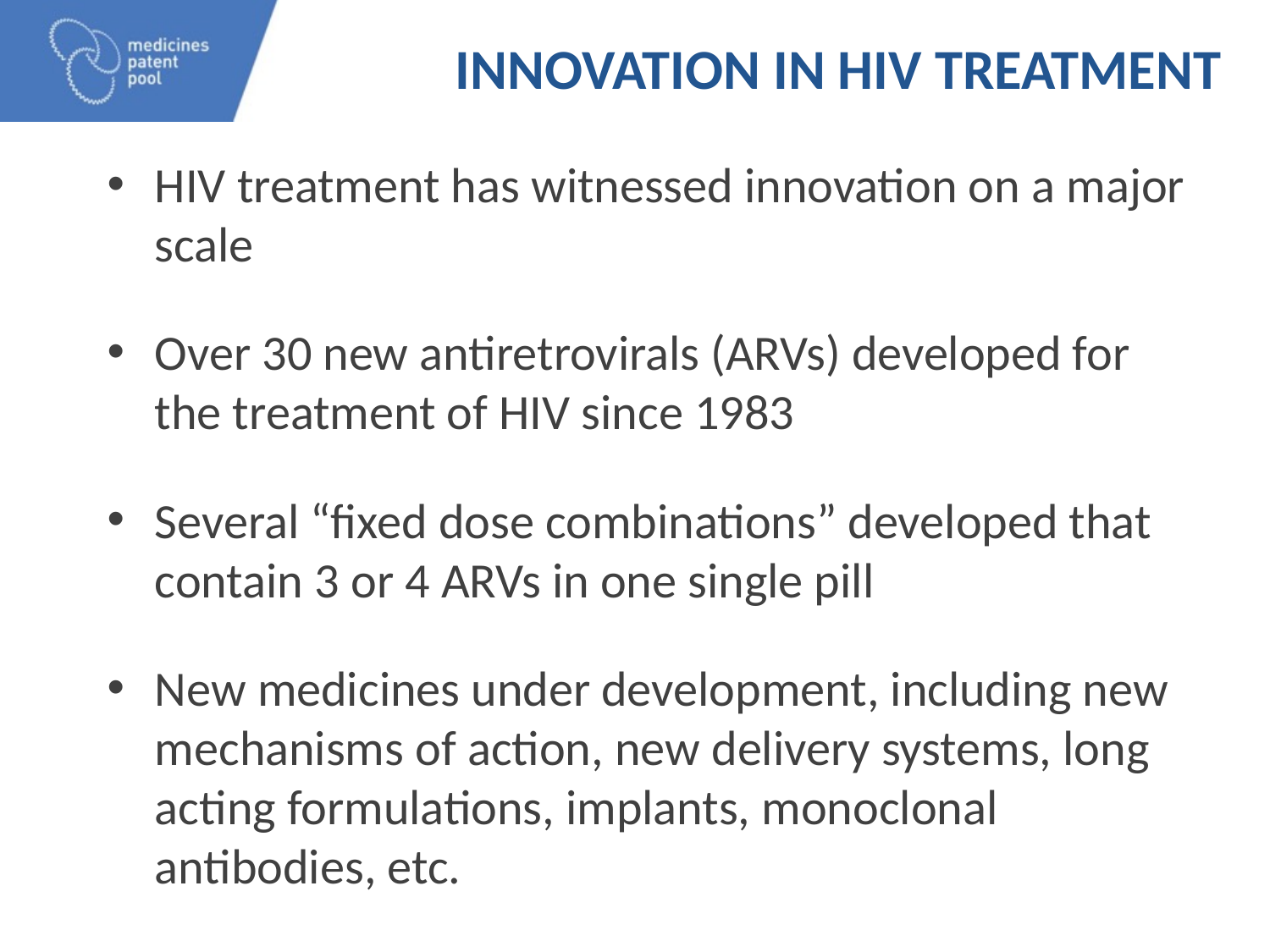

# Innovation in HIV treatment
HIV treatment has witnessed innovation on a major scale

Over 30 new antiretrovirals (ARVs) developed for the treatment of HIV since 1983

Several “fixed dose combinations” developed that contain 3 or 4 ARVs in one single pill

New medicines under development, including new mechanisms of action, new delivery systems, long acting formulations, implants, monoclonal antibodies, etc.